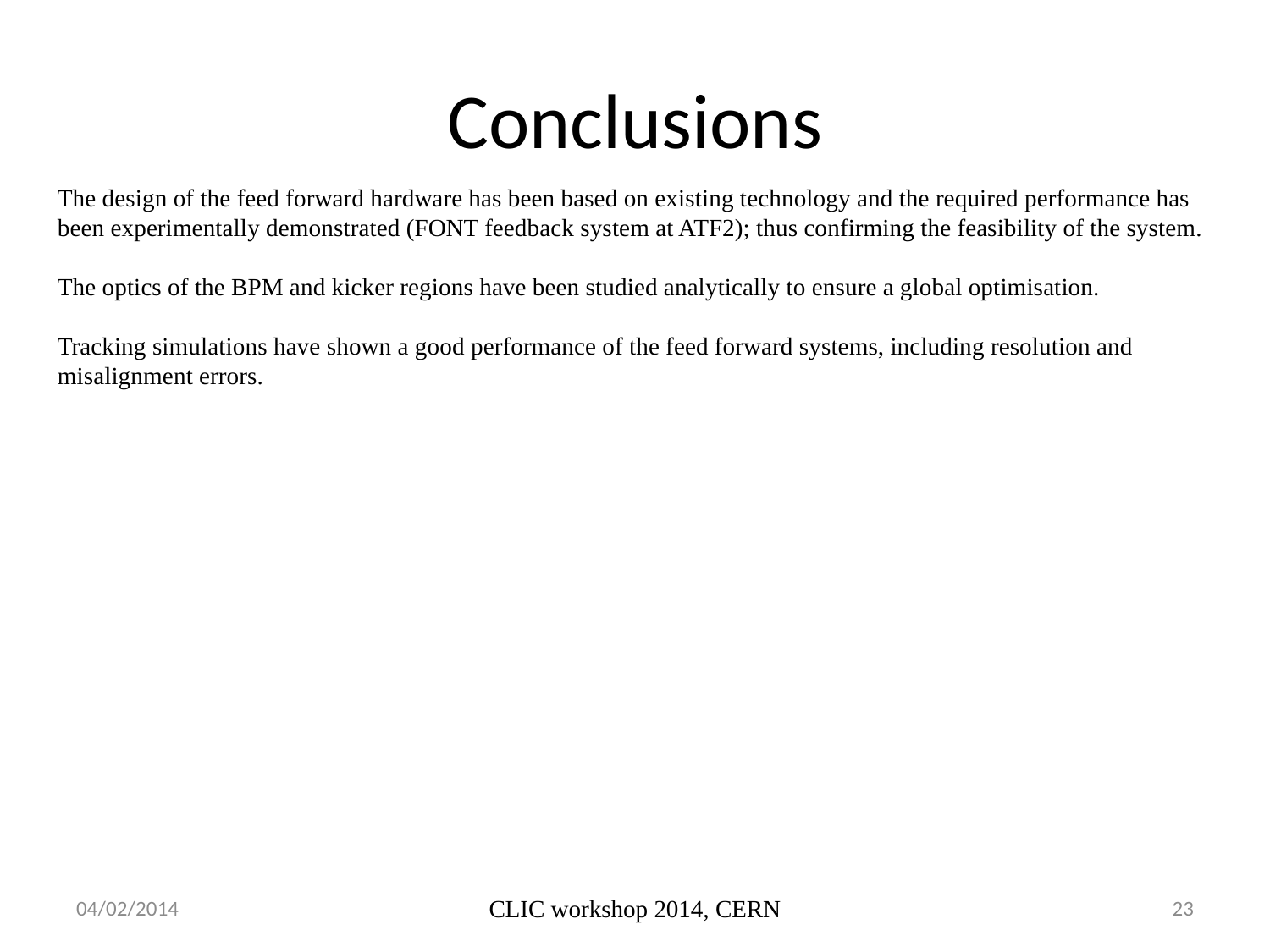

# Conclusions
The design of the feed forward hardware has been based on existing technology and the required performance has been experimentally demonstrated (FONT feedback system at ATF2); thus confirming the feasibility of the system.

The optics of the BPM and kicker regions have been studied analytically to ensure a global optimisation.

Tracking simulations have shown a good performance of the feed forward systems, including resolution and misalignment errors.
04/02/2014
CLIC workshop 2014, CERN
23